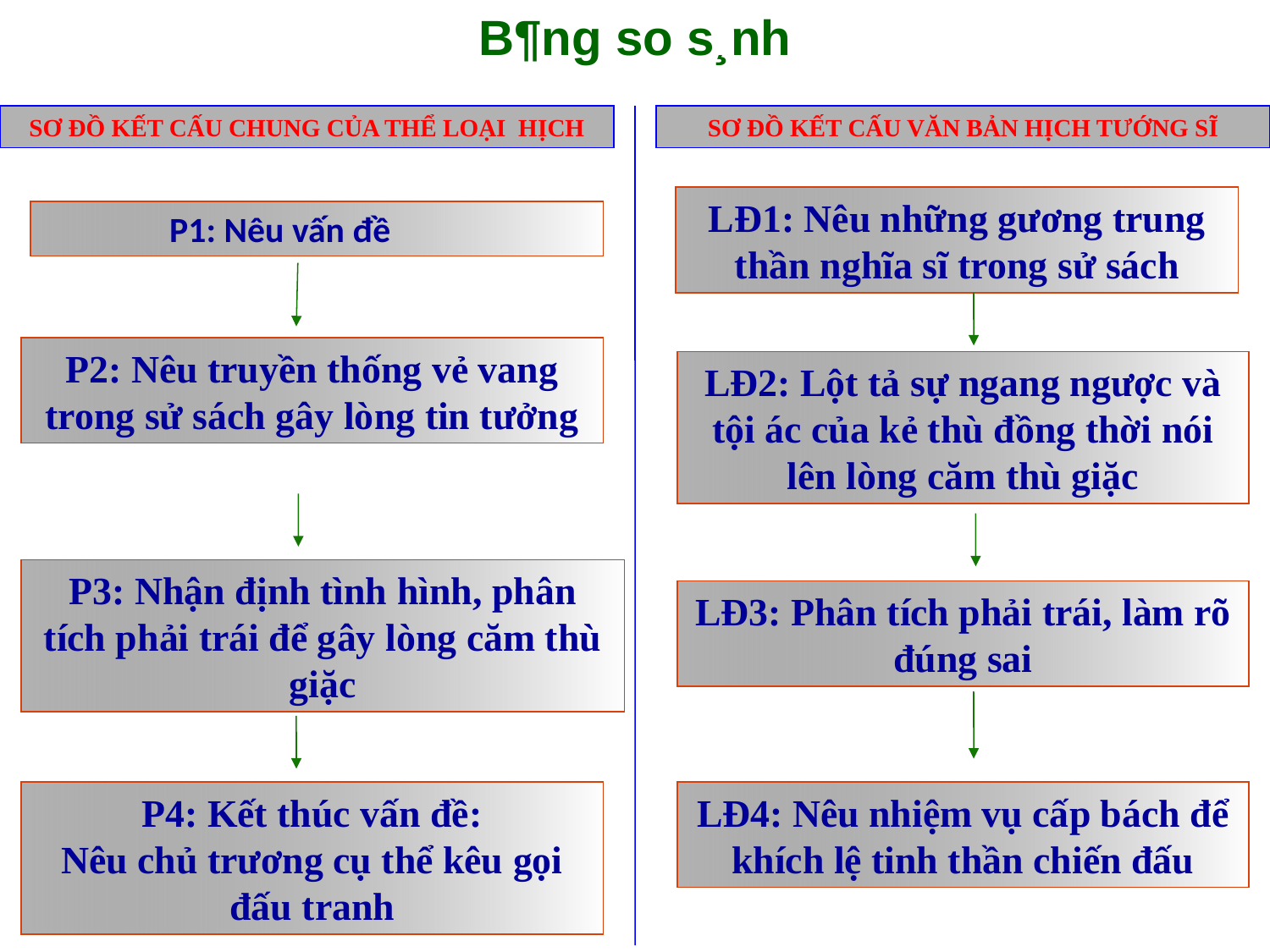

B¶ng so s¸nh
SƠ ĐỒ KẾT CẤU CHUNG CỦA THỂ LOẠI  HỊCH

SƠ ĐỒ KẾT CẤU VĂN BẢN HỊCH TƯỚNG SĨ
LĐ1: Nêu những gương trung thần nghĩa sĩ trong sử sách
             P1: Nêu vấn đề

P2: Nêu truyền thống vẻ vang trong sử sách gây lòng tin tưởng
LĐ2: Lột tả sự ngang ngược và tội ác của kẻ thù đồng thời nói lên lòng căm thù giặc

P3: Nhận định tình hình, phân tích phải trái để gây lòng căm thù giặc
LĐ3: Phân tích phải trái, làm rõ đúng sai

P4: Kết thúc vấn đề:
Nêu chủ trương cụ thể kêu gọi đấu tranh
LĐ4: Nêu nhiệm vụ cấp bách để khích lệ tinh thần chiến đấu